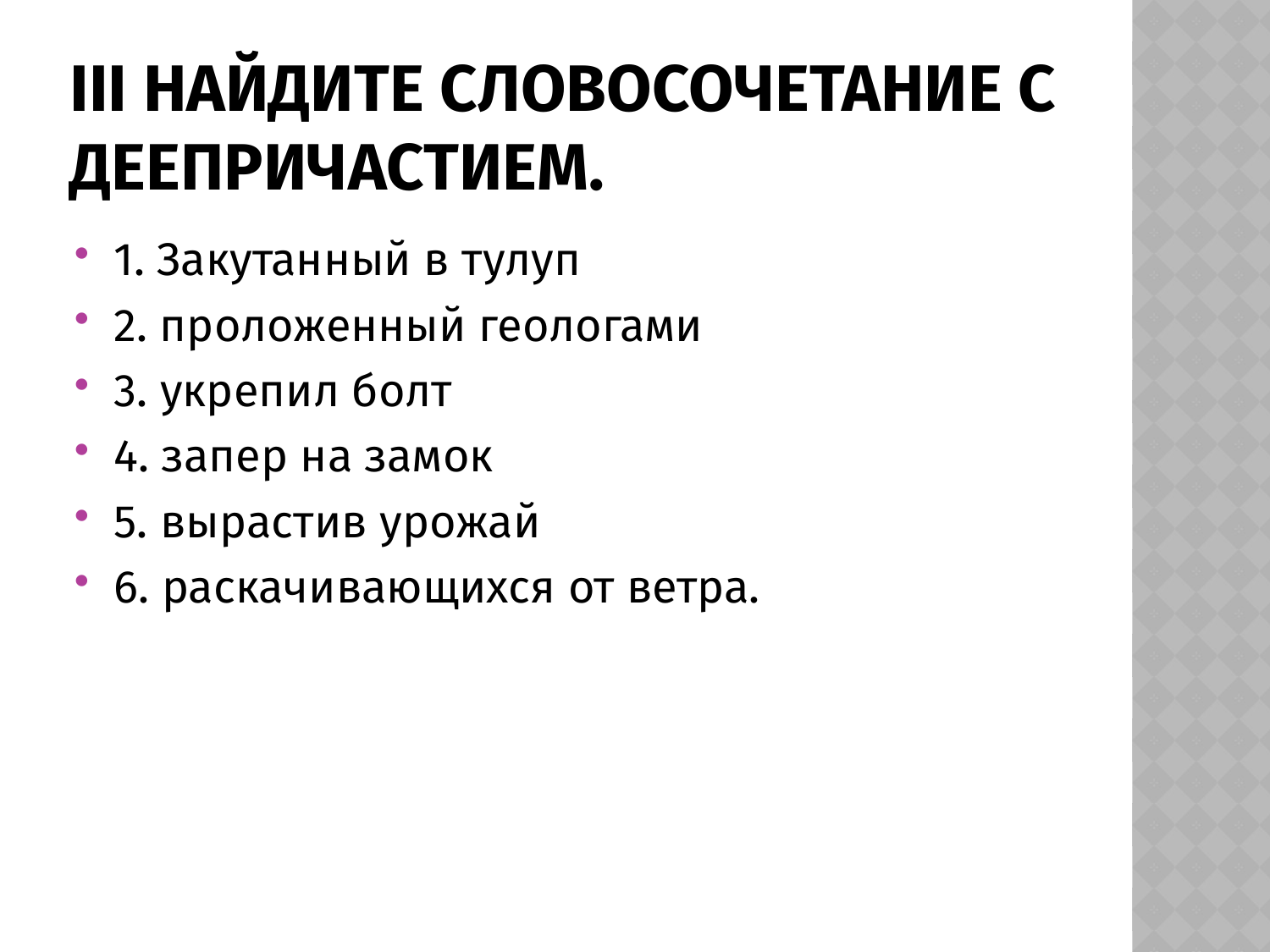

# Iii Найдите словосочетание с деепричастием.
1. Закутанный в тулуп
2. проложенный геологами
3. укрепил болт
4. запер на замок
5. вырастив урожай
6. раскачивающихся от ветра.